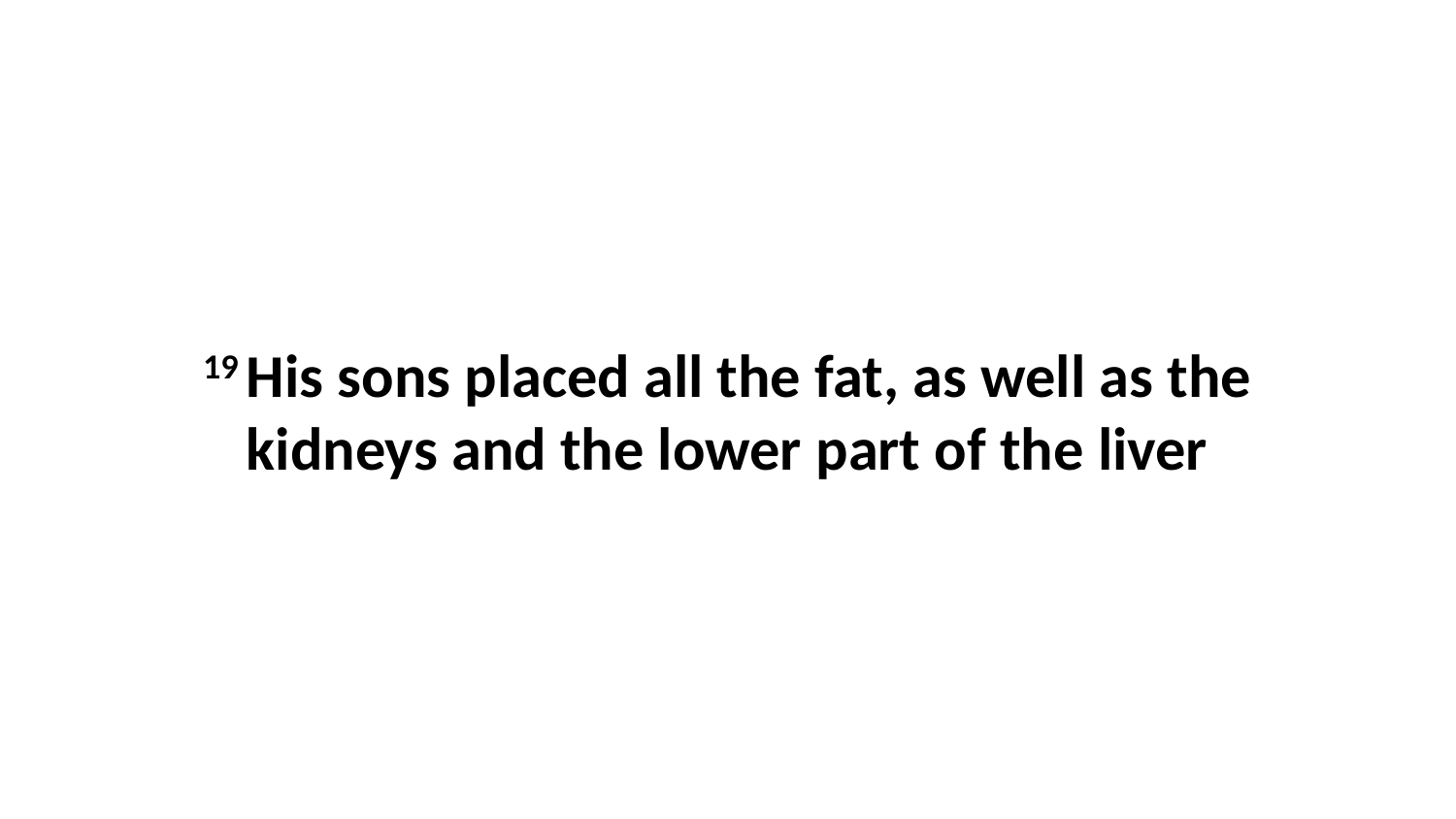

19 His sons placed all the fat, as well as the kidneys and the lower part of the liver